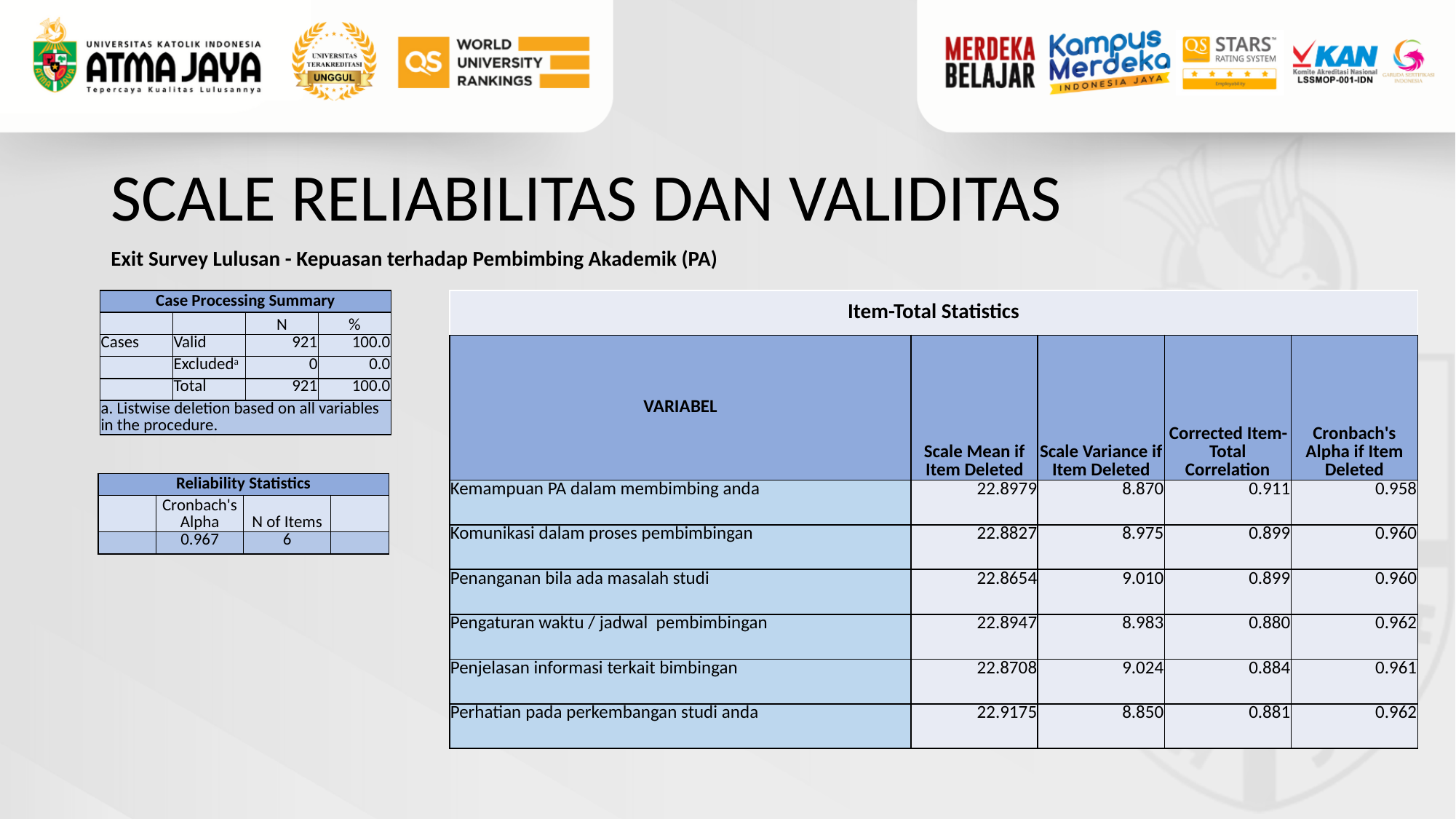

# SCALE RELIABILITAS DAN VALIDITAS
Exit Survey Lulusan - Kepuasan terhadap Pembimbing Akademik (PA)
| Item-Total Statistics |  |  |  |  |
| --- | --- | --- | --- | --- |
| VARIABEL | Scale Mean if Item Deleted | Scale Variance if Item Deleted | Corrected Item-Total Correlation | Cronbach's Alpha if Item Deleted |
| Kemampuan PA dalam membimbing anda | 22.8979 | 8.870 | 0.911 | 0.958 |
| Komunikasi dalam proses pembimbingan | 22.8827 | 8.975 | 0.899 | 0.960 |
| Penanganan bila ada masalah studi | 22.8654 | 9.010 | 0.899 | 0.960 |
| Pengaturan waktu / jadwal pembimbingan | 22.8947 | 8.983 | 0.880 | 0.962 |
| Penjelasan informasi terkait bimbingan | 22.8708 | 9.024 | 0.884 | 0.961 |
| Perhatian pada perkembangan studi anda | 22.9175 | 8.850 | 0.881 | 0.962 |
| Case Processing Summary |  |  |  |
| --- | --- | --- | --- |
|  |  | N | % |
| Cases | Valid | 921 | 100.0 |
|  | Excludeda | 0 | 0.0 |
|  | Total | 921 | 100.0 |
| a. Listwise deletion based on all variables in the procedure. |  |  |  |
| Reliability Statistics |  |  |  |
| --- | --- | --- | --- |
|  | Cronbach's Alpha | N of Items |  |
|  | 0.967 | 6 |  |